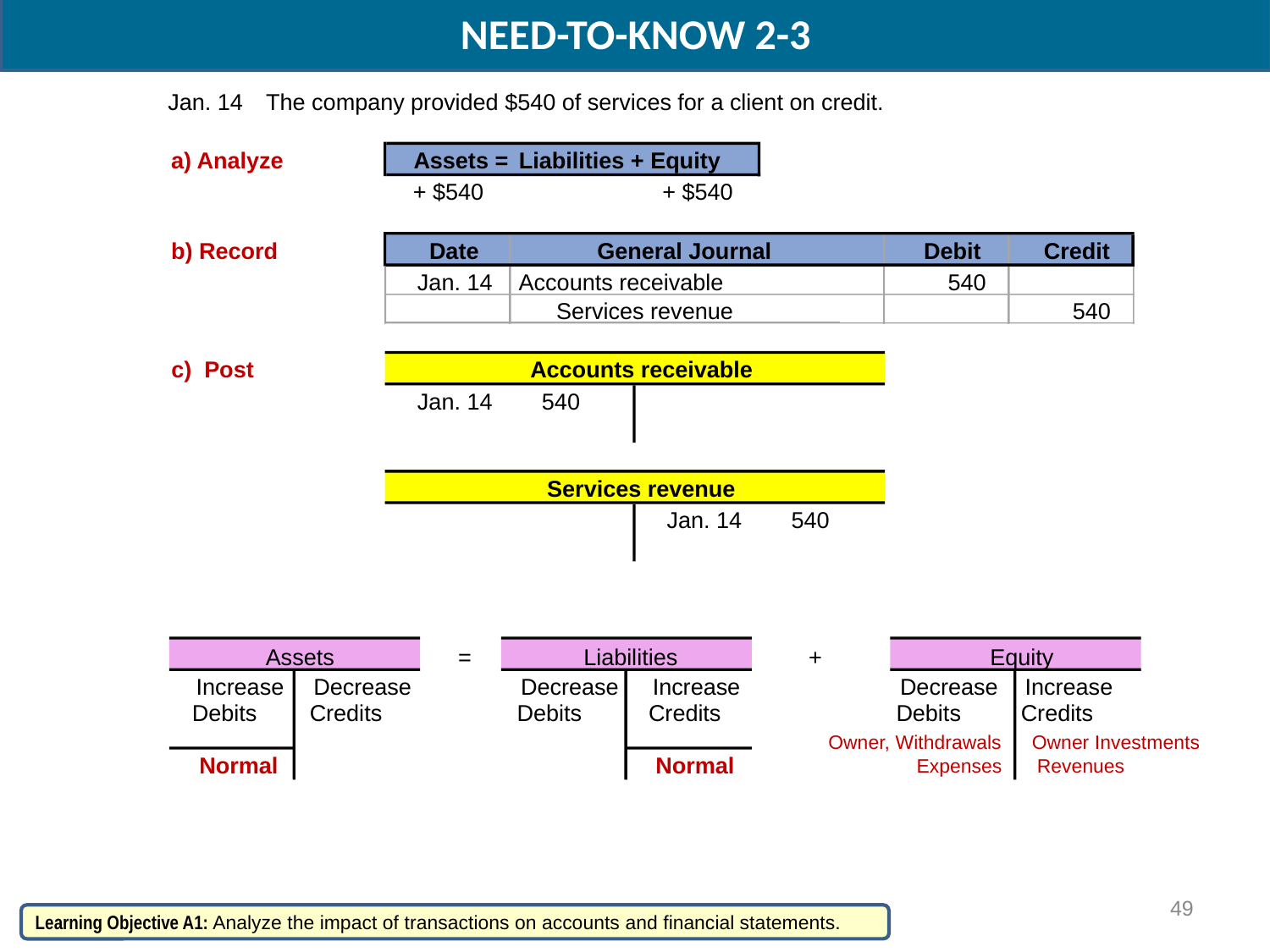

NEED-TO-KNOW 2-3
Jan. 14
The company provided $540 of services for a client on credit.

a) Analyze
Assets =
Liabilities + Equity

+ $540
+ $540

b) Record
Date
General Journal
Debit
Credit

Jan. 14
Accounts receivable
540

Services revenue
540

c)  Post
Accounts receivable

Jan. 14
540

Services revenue

Jan. 14
540

Assets
=
Liabilities
+
Equity

Increase
Decrease
Decrease
Increase
Decrease
Increase
Debits
Credits
Debits
Credits
Debits
Credits
Owner, Withdrawals
Owner Investments

Normal
Normal
Expenses
Revenues
49
Learning Objective A1: Analyze the impact of transactions on accounts and financial statements.